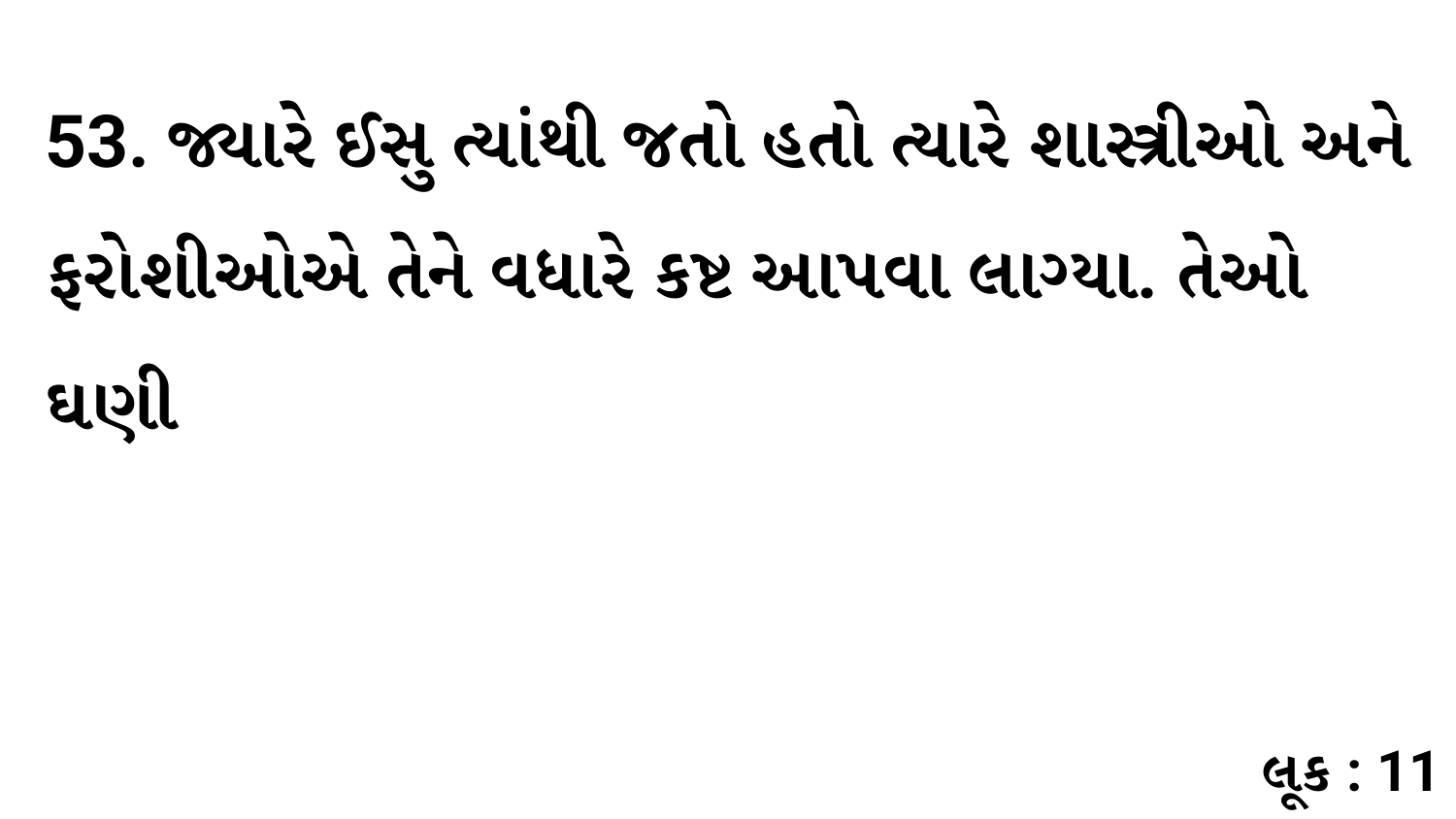

53. જ્યારે ઈસુ ત્યાંથી જતો હતો ત્યારે શાસ્ત્રીઓ અને ફરોશીઓએ તેને વધારે કષ્ટ આપવા લાગ્યા. તેઓ ઘણી
લૂક : 11